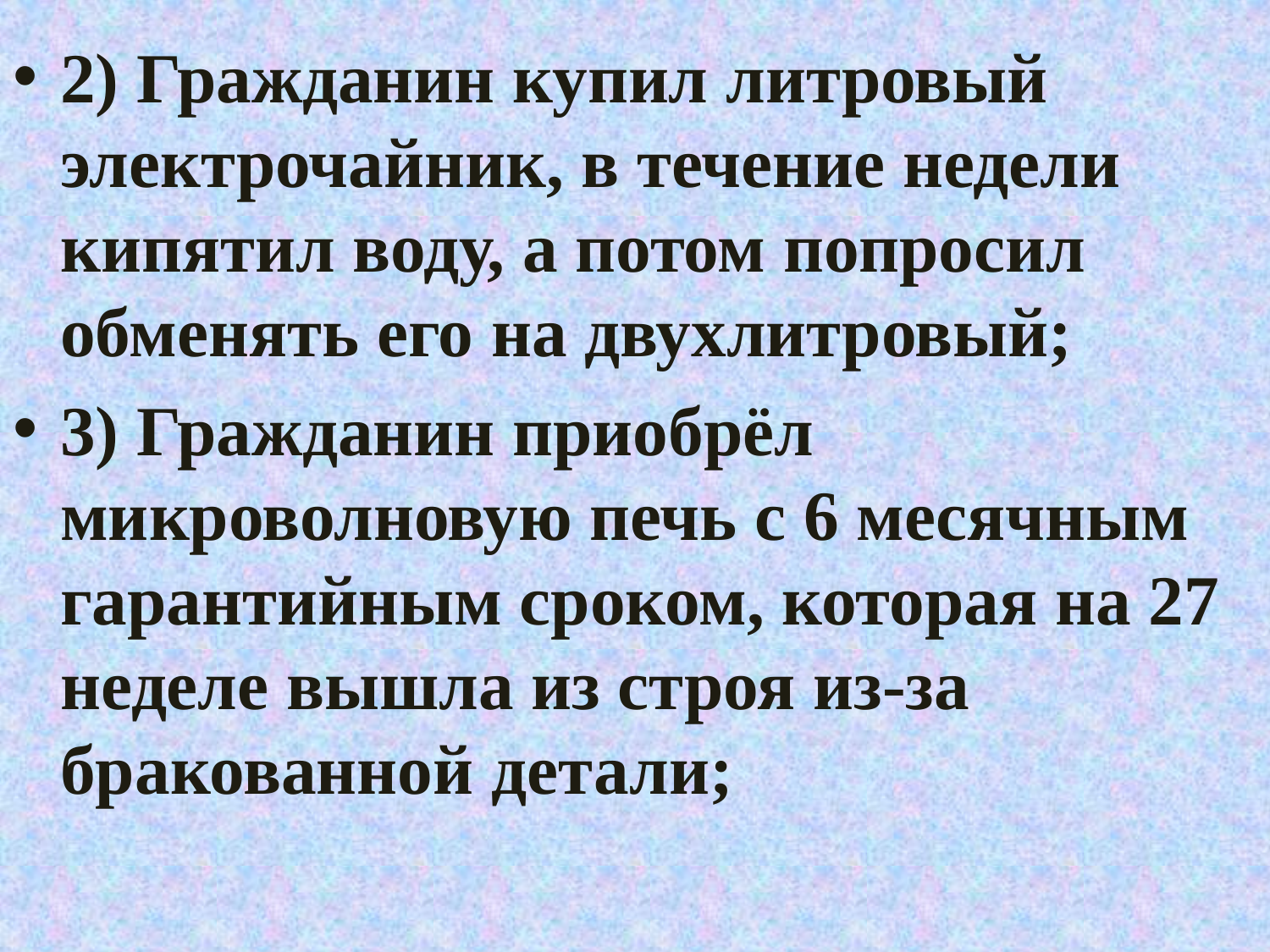

2) Гражданин купил литровый электрочайник, в течение недели кипятил воду, а потом попросил обменять его на двухлитровый;
3) Гражданин приобрёл микроволновую печь с 6 месячным гарантийным сроком, которая на 27 неделе вышла из строя из-за бракованной детали;